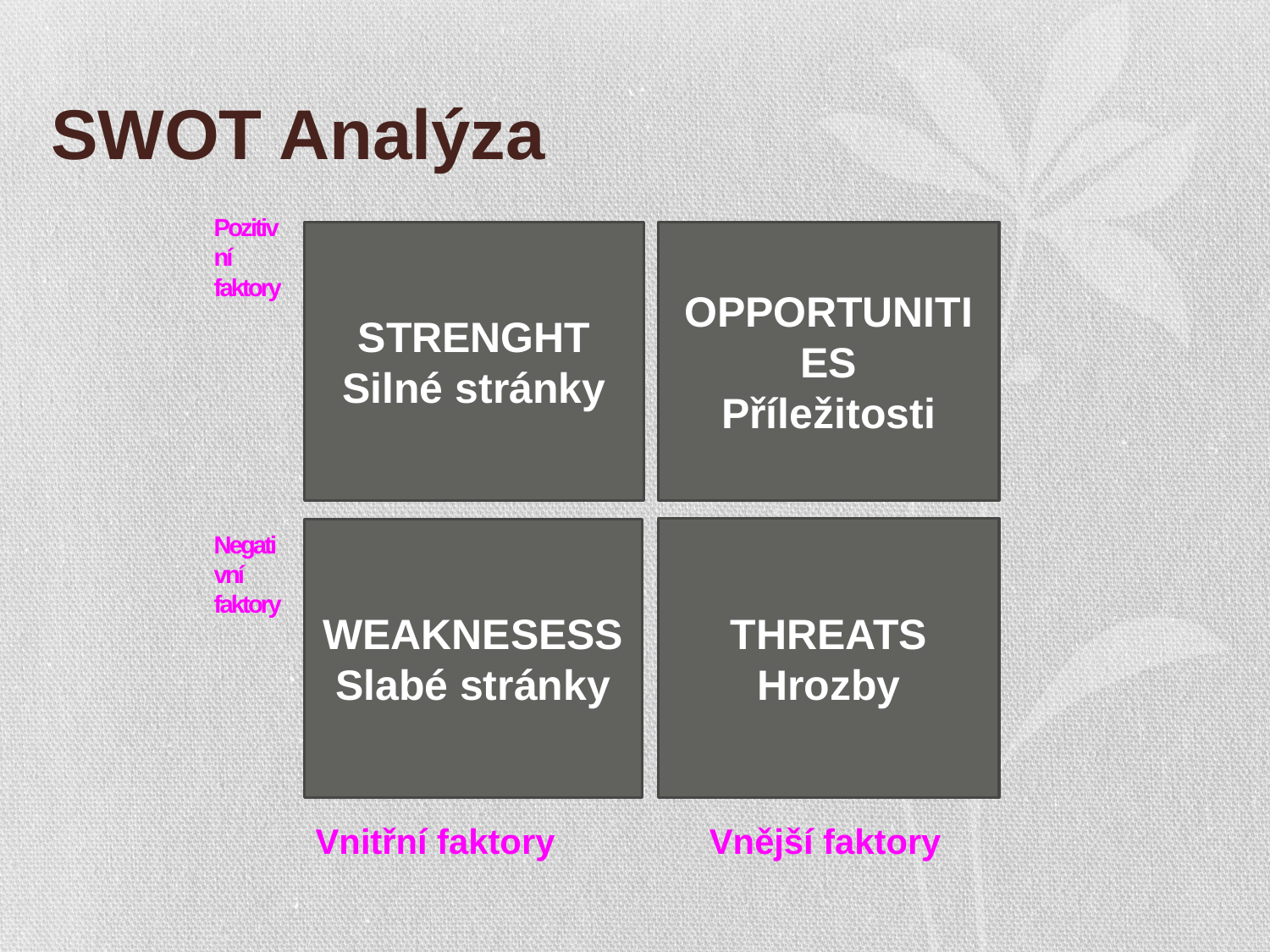

# SWOT Analýza
Pozitivní faktory
STRENGHT
Silné stránky
OPPORTUNITIES
Příležitosti
THREATS
Hrozby
WEAKNESESS
Slabé stránky
Negativní faktory
Vnitřní faktory
Vnější faktory